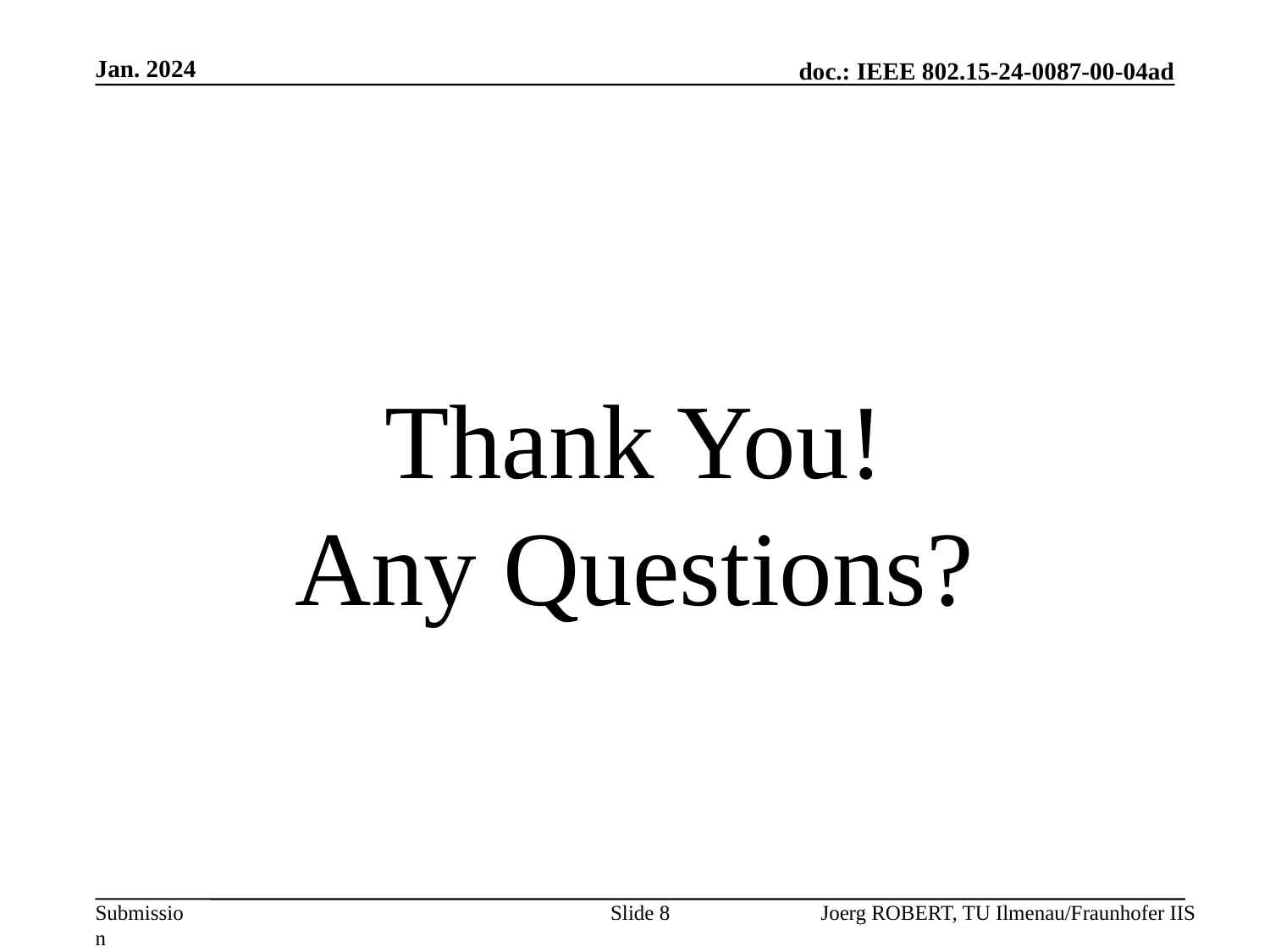

Jan. 2024
# Thank You! Any Questions?
Slide 8
Joerg ROBERT, TU Ilmenau/Fraunhofer IIS